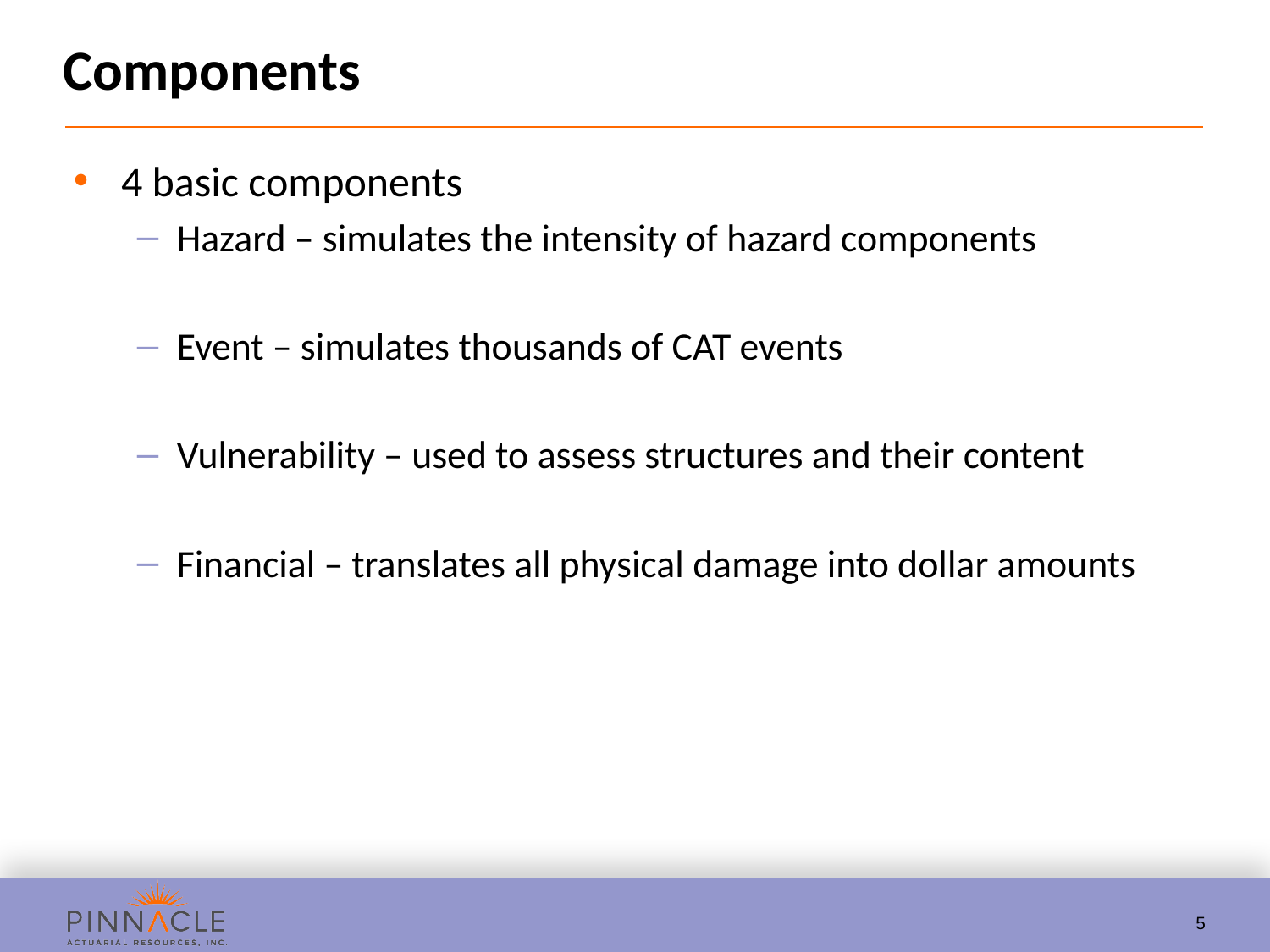

# Components
4 basic components
Hazard – simulates the intensity of hazard components

Event – simulates thousands of CAT events

Vulnerability – used to assess structures and their content

Financial – translates all physical damage into dollar amounts